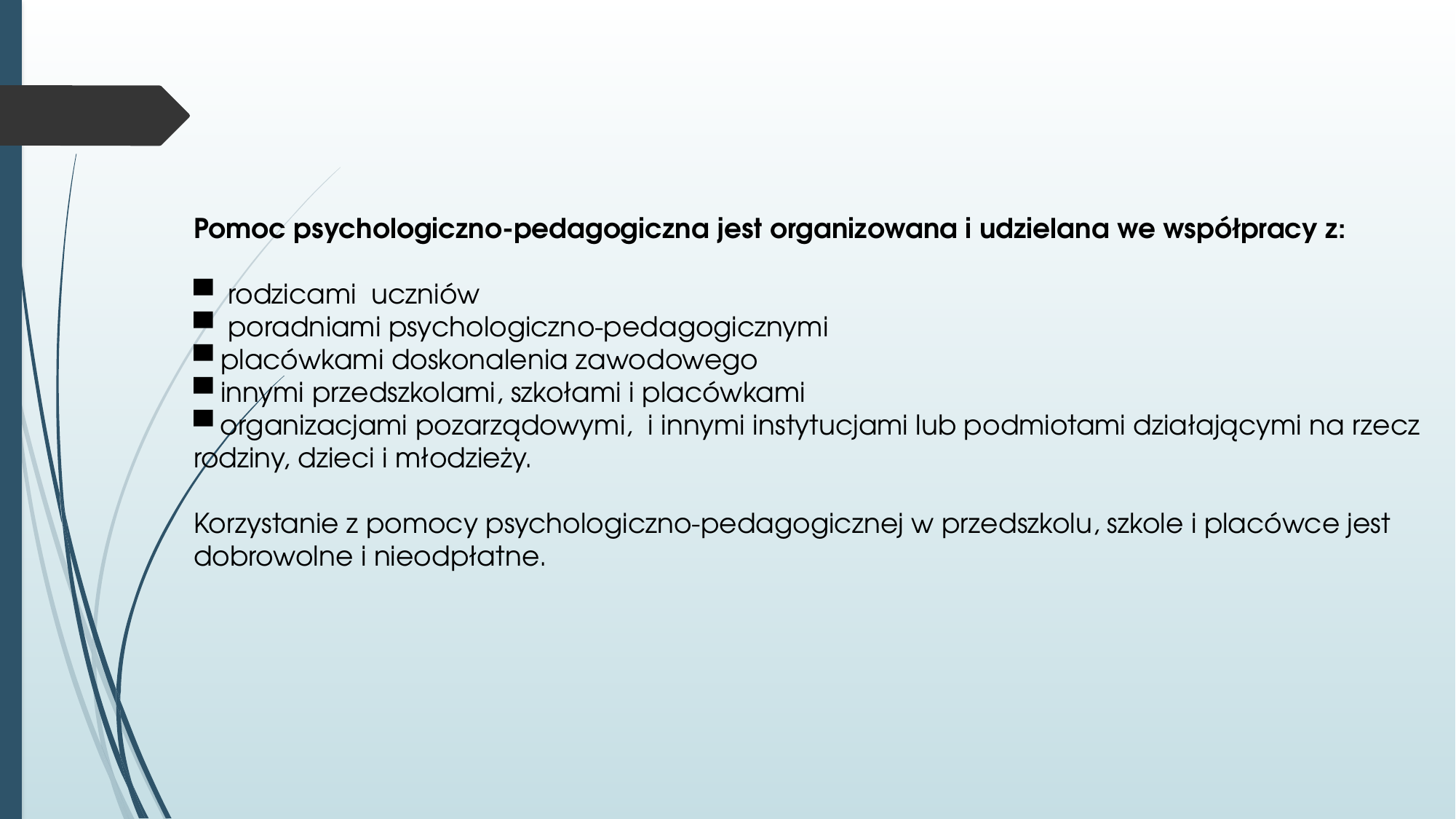

Pomoc psychologiczno-pedagogiczna jest organizowana i udzielana we współpracy z:

▀  rodzicami  uczniów
▀  poradniami psychologiczno-pedagogicznymi
▀ placówkami doskonalenia zawodowego
▀ innymi przedszkolami, szkołami i placówkami                                                                               ▀ organizacjami pozarządowymi,  i innymi instytucjami lub podmiotami działającymi na rzecz rodziny, dzieci i młodzieży.

Korzystanie z pomocy psychologiczno-pedagogicznej w przedszkolu, szkole i placówce jest dobrowolne i nieodpłatne.